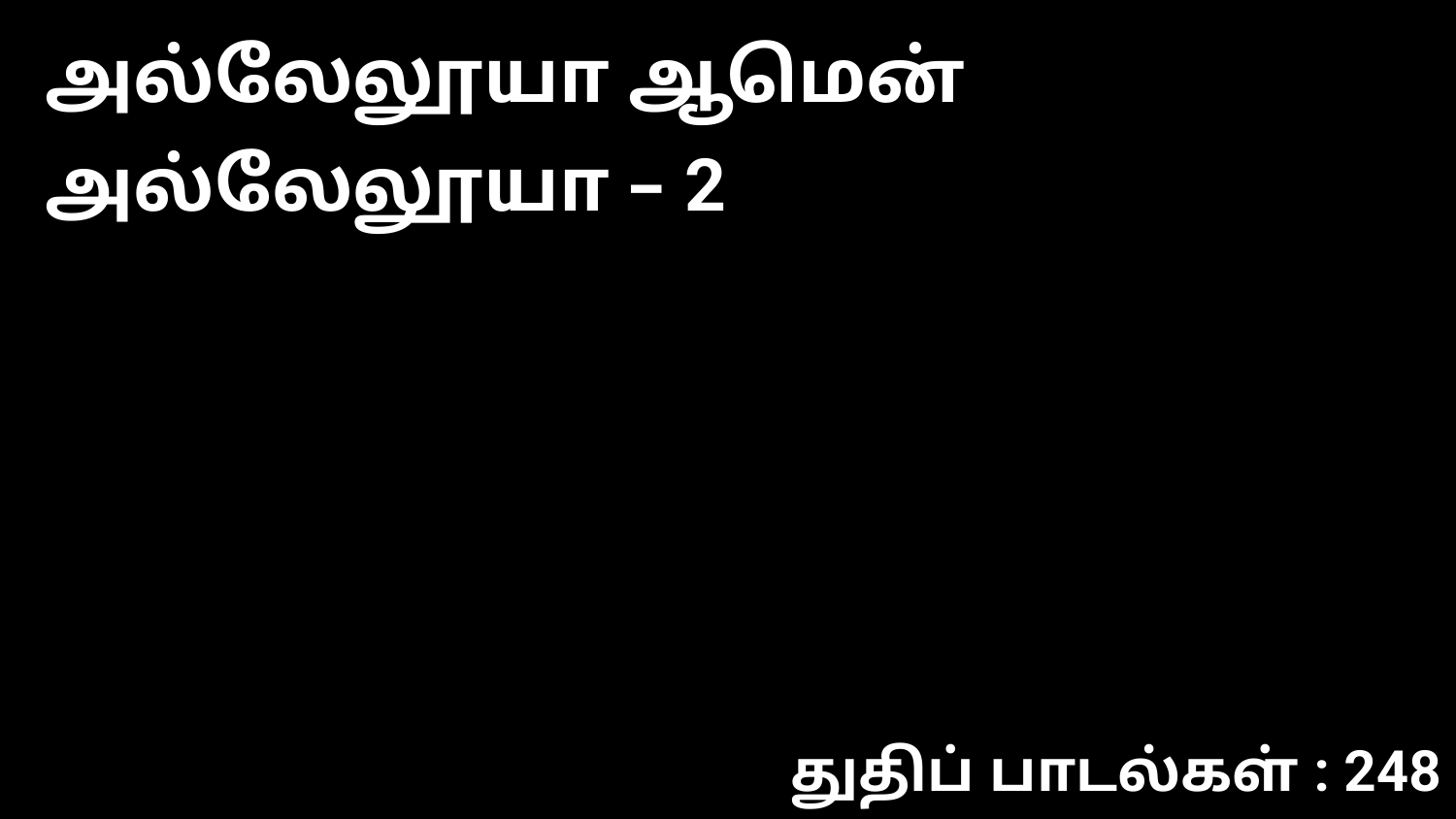

அல்லேலூயா ஆமென் அல்லேலூயா – 2
துதிப் பாடல்கள் : 248